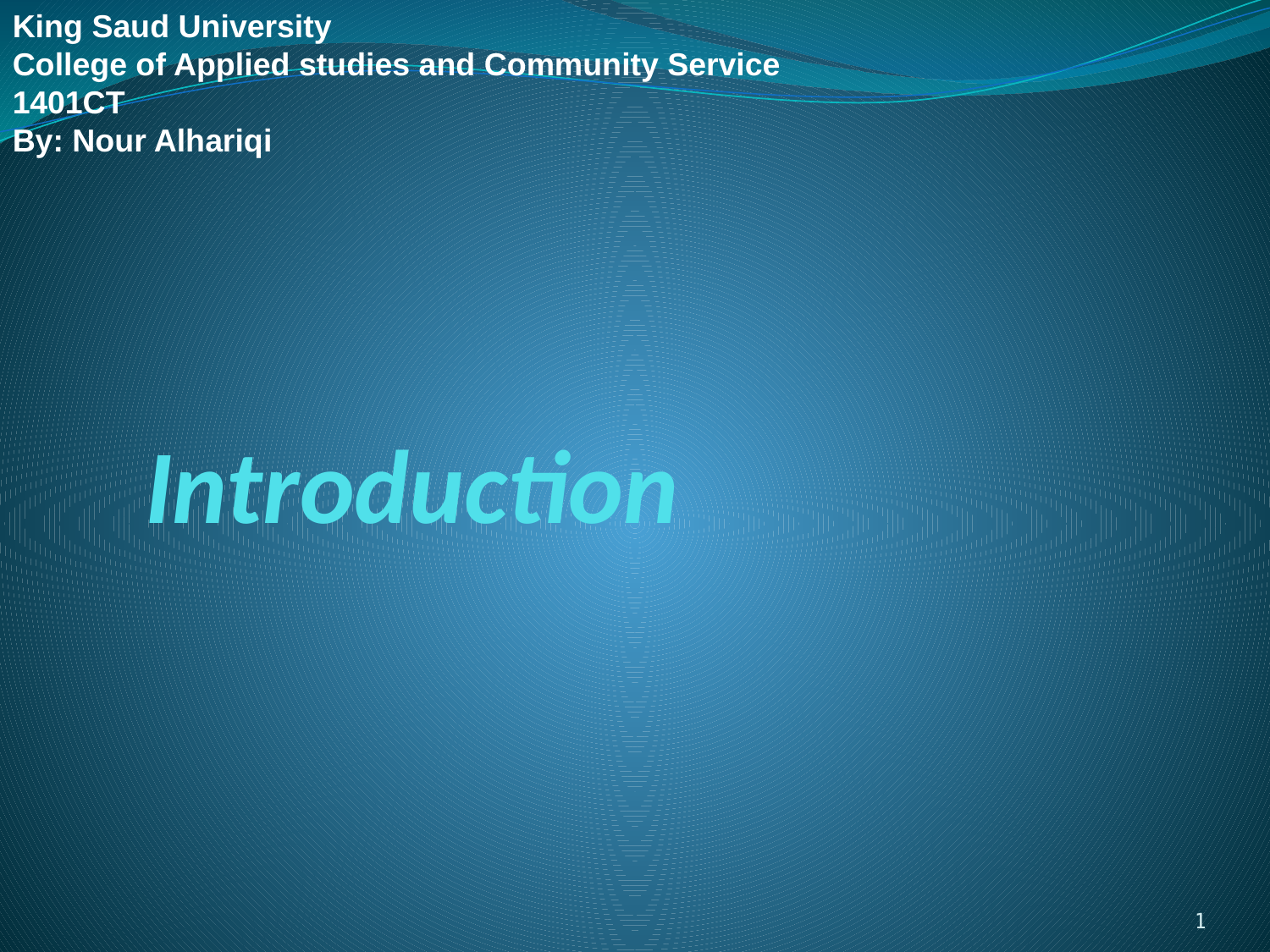

King Saud University
College of Applied studies and Community Service
1401CT
By: Nour Alhariqi

# Introduction
1